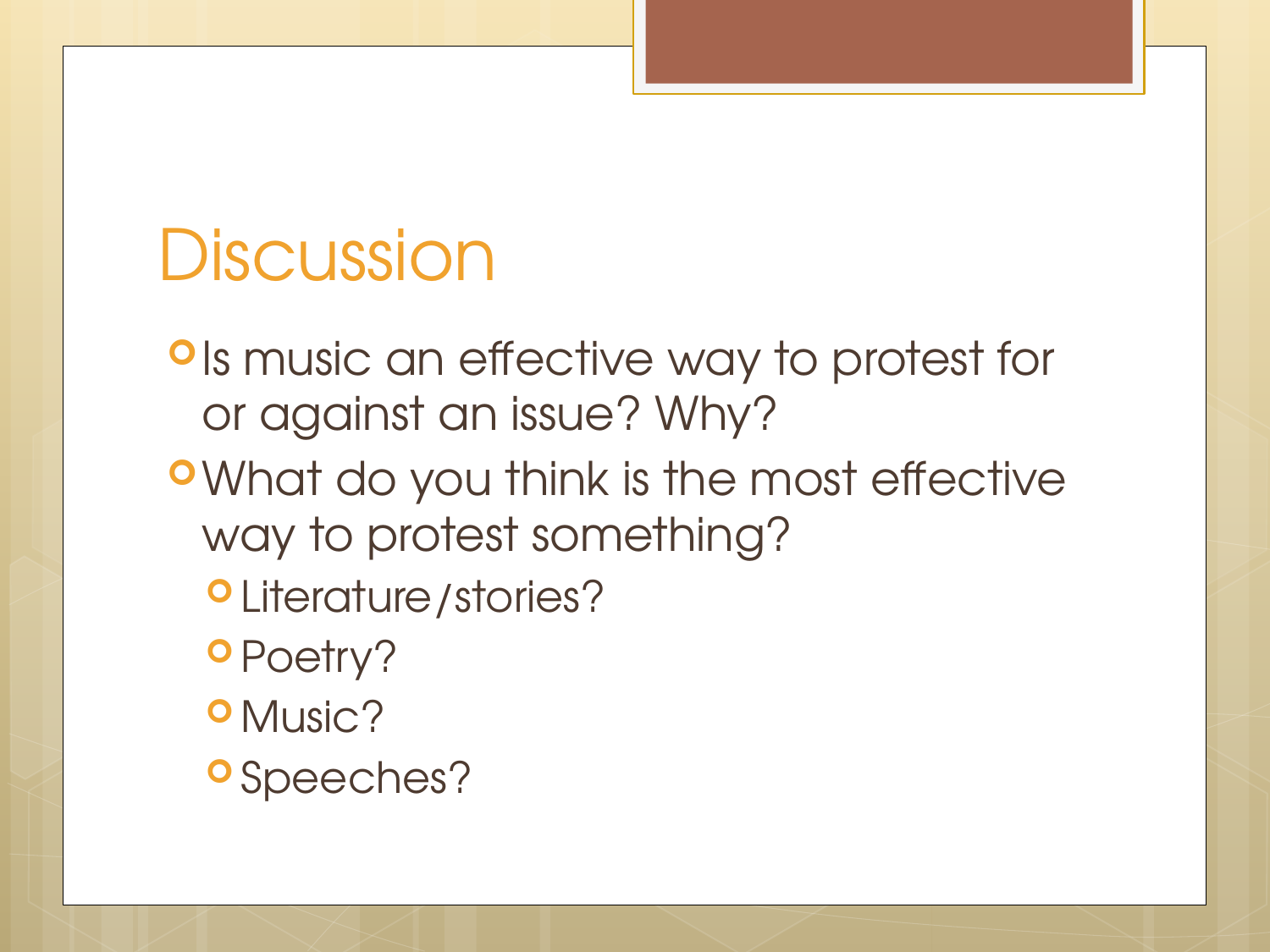

# Discussion
Is music an effective way to protest for or against an issue? Why?
What do you think is the most effective way to protest something?
Literature/stories?
Poetry?
Music?
Speeches?